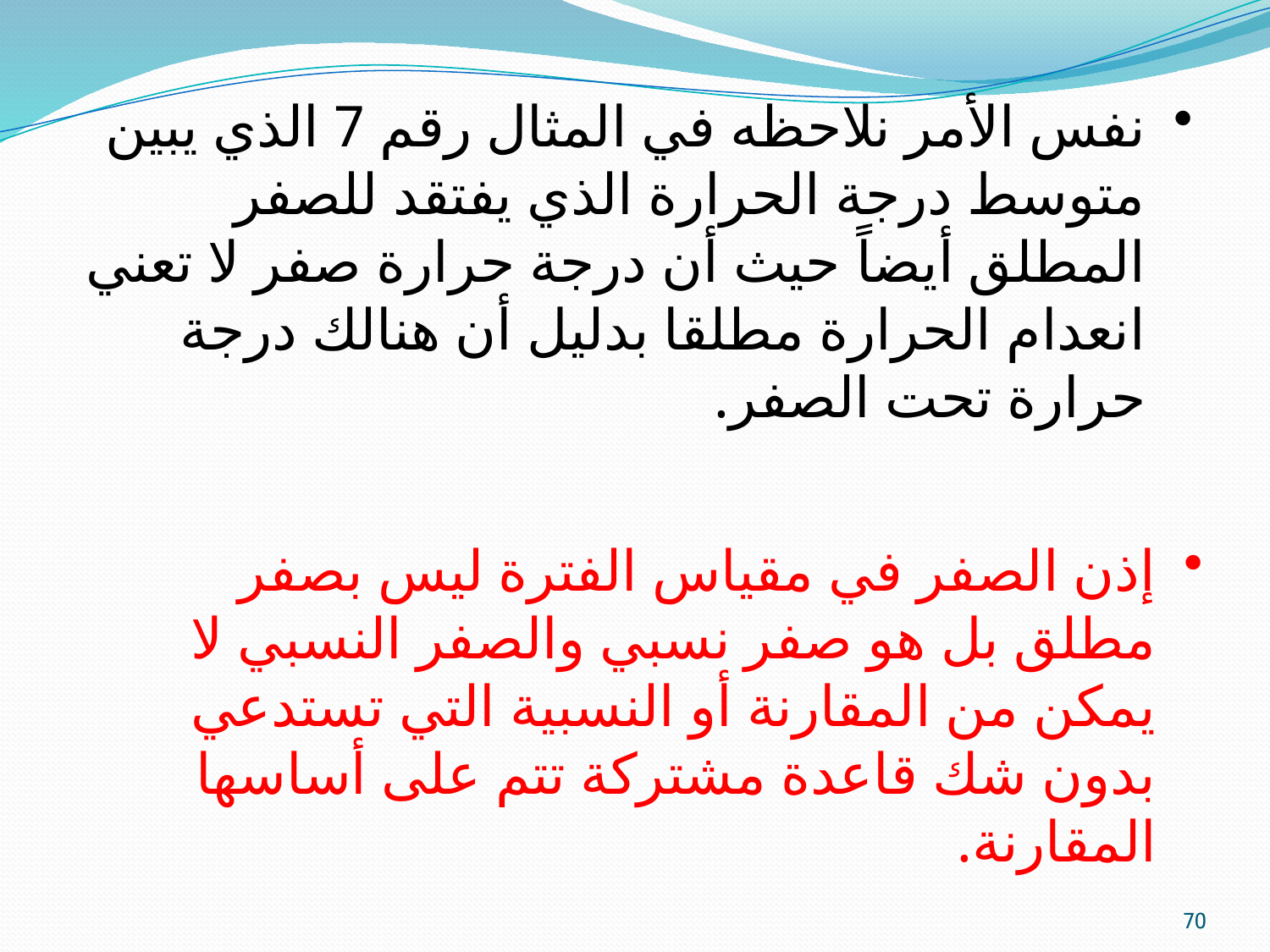

نفس الأمر نلاحظه في المثال رقم 7 الذي يبين متوسط درجة الحرارة الذي يفتقد للصفر المطلق أيضاً حيث أن درجة حرارة صفر لا تعني انعدام الحرارة مطلقا بدليل أن هنالك درجة حرارة تحت الصفر.
إذن الصفر في مقياس الفترة ليس بصفر مطلق بل هو صفر نسبي والصفر النسبي لا يمكن من المقارنة أو النسبية التي تستدعي بدون شك قاعدة مشتركة تتم على أساسها المقارنة.
70